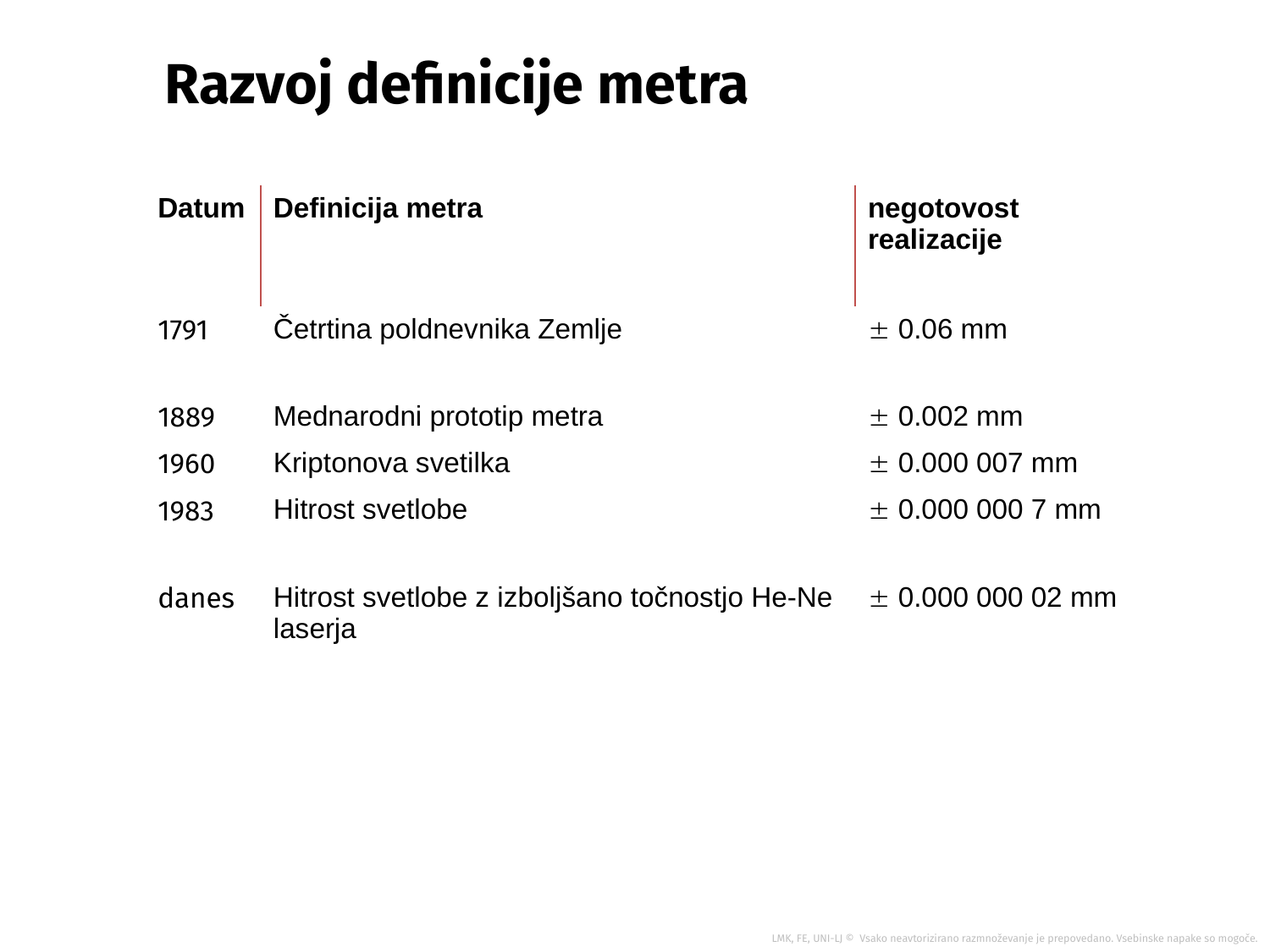

Razvoj definicije metra
| Datum | Definicija metra | negotovost realizacije |
| --- | --- | --- |
| 1791 | Četrtina poldnevnika Zemlje | ± 0.06 mm |
| 1889 | Mednarodni prototip metra | ± 0.002 mm |
| 1960 | Kriptonova svetilka | ± 0.000 007 mm |
| 1983 | Hitrost svetlobe | ± 0.000 000 7 mm |
| danes | Hitrost svetlobe z izboljšano točnostjo He-Ne laserja | ± 0.000 000 02 mm |